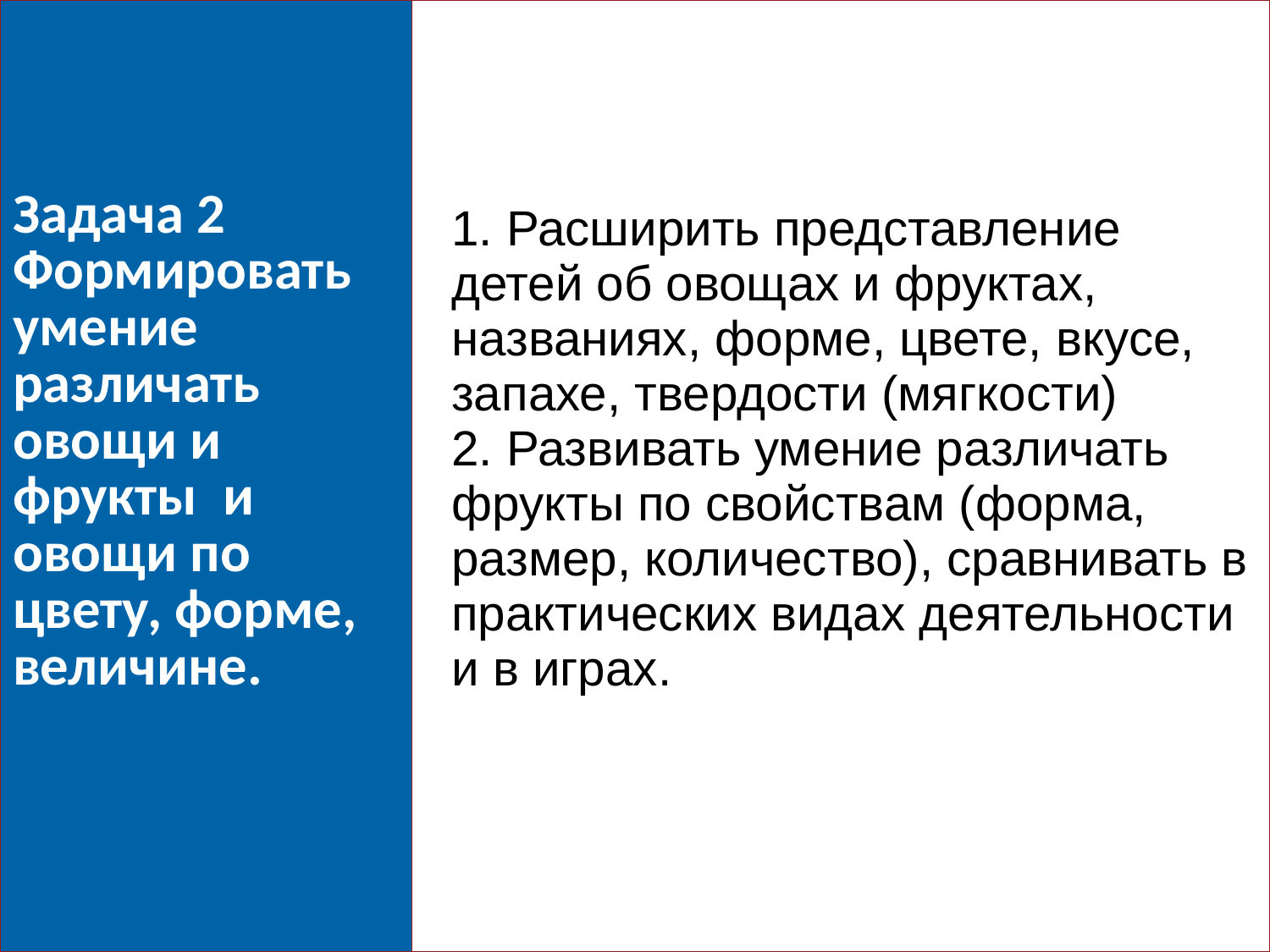

| Задача 2 Формировать умение различать овощи и фрукты и овощи по цвету, форме, величине. | 1. Расширить представление детей об овощах и фруктах, названиях, форме, цвете, вкусе, запахе, твердости (мягкости) 2. Развивать умение различать фрукты по свойствам (форма, размер, количество), сравнивать в практических видах деятельности и в играх. |
| --- | --- |
6